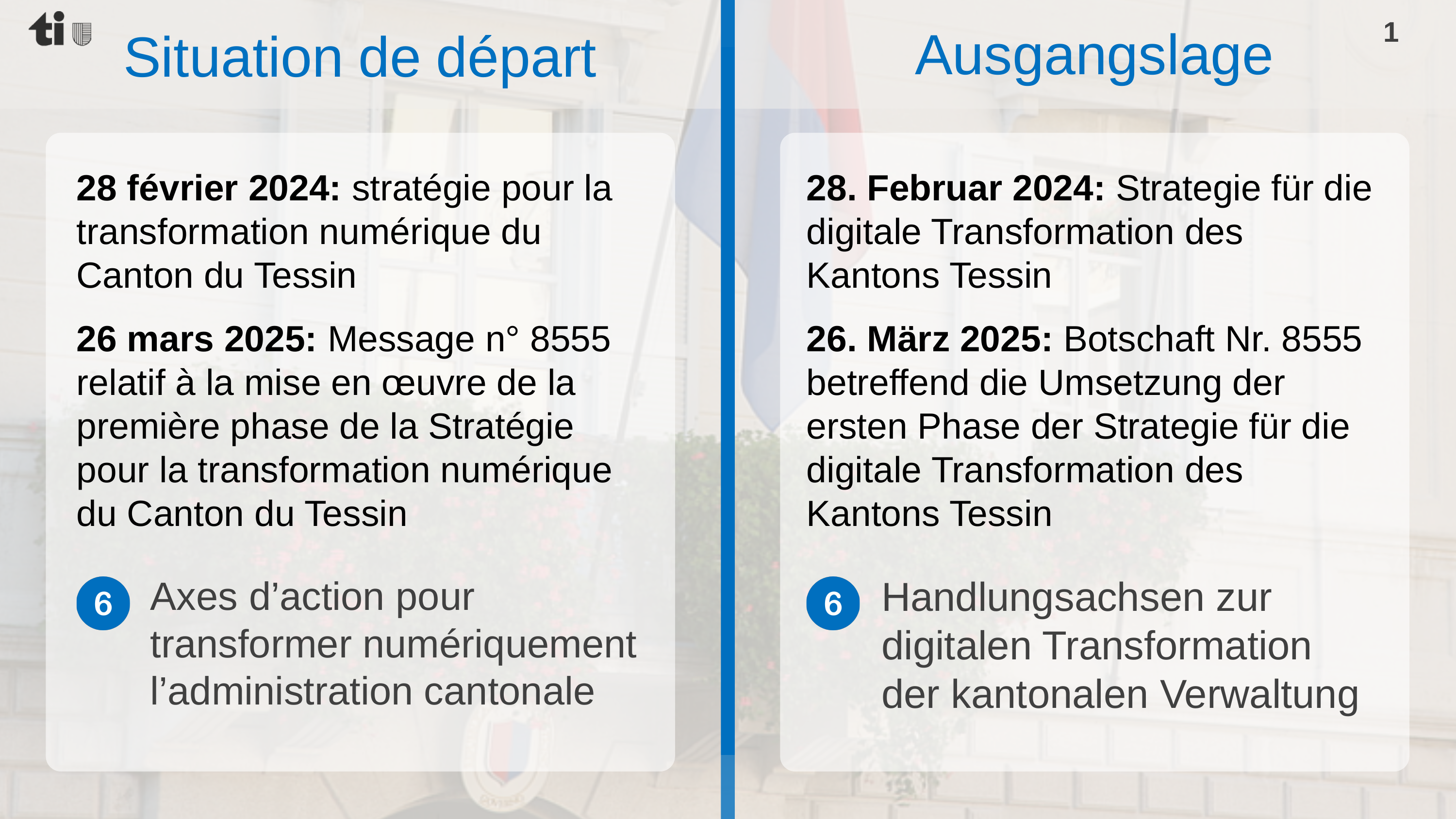

1

Ausgangslage

Situation de départ

28 février 2024: stratégie pour la transformation numérique du Canton du Tessin

28. Februar 2024: Strategie für die digitale Transformation des Kantons Tessin

26 mars 2025: Message n° 8555 relatif à la mise en œuvre de la première phase de la Stratégie pour la transformation numérique du Canton du Tessin

26. März 2025: Botschaft Nr. 8555 betreffend die Umsetzung der ersten Phase der Strategie für die digitale Transformation des Kantons Tessin

Axes d’action pour transformer numériquement l’administration cantonale
Handlungsachsen zur digitalen Transformation der kantonalen Verwaltung